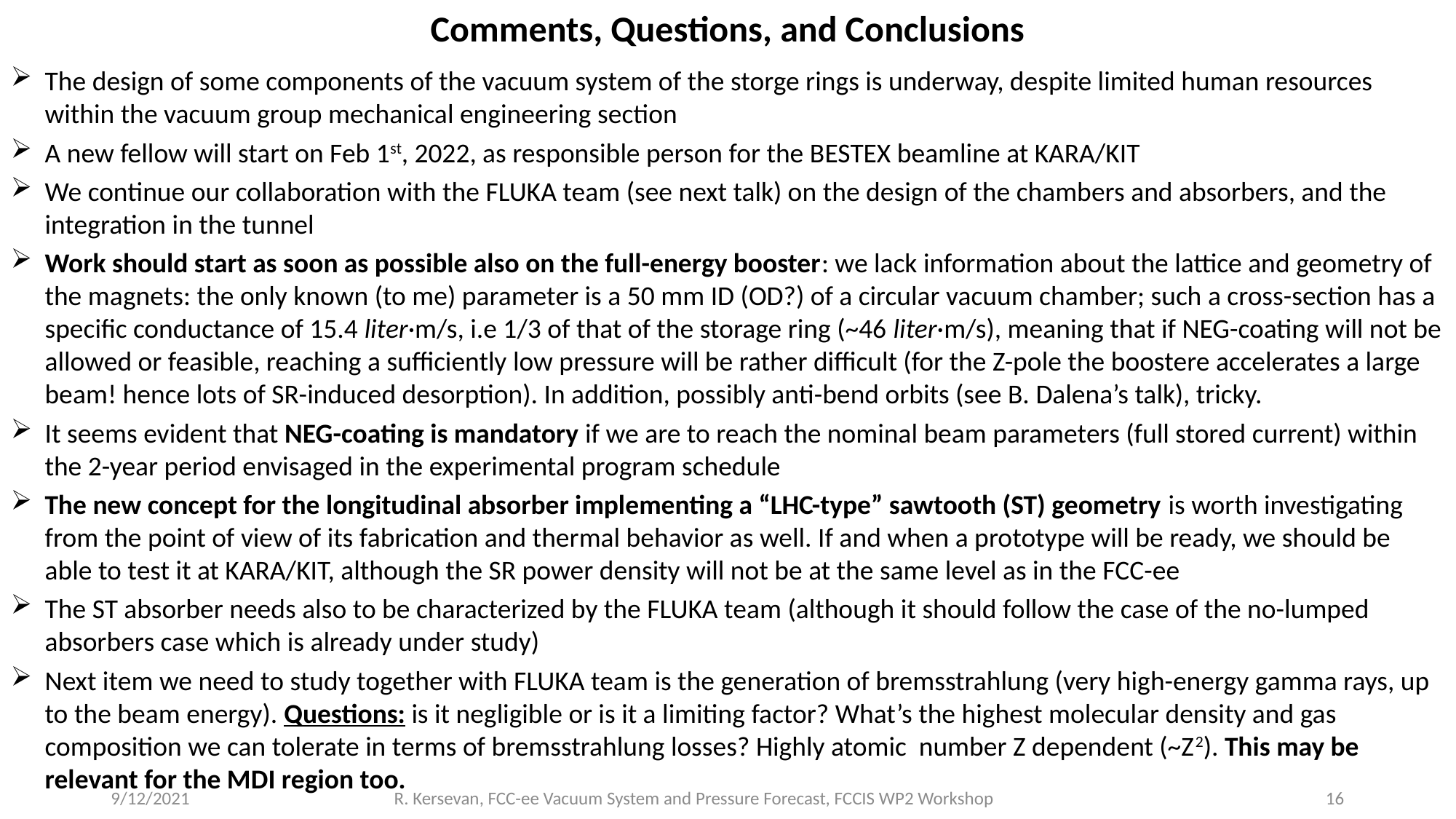

Comments, Questions, and Conclusions

The design of some components of the vacuum system of the storge rings is underway, despite limited human resources within the vacuum group mechanical engineering section
A new fellow will start on Feb 1st, 2022, as responsible person for the BESTEX beamline at KARA/KIT
We continue our collaboration with the FLUKA team (see next talk) on the design of the chambers and absorbers, and the integration in the tunnel
Work should start as soon as possible also on the full-energy booster: we lack information about the lattice and geometry of the magnets: the only known (to me) parameter is a 50 mm ID (OD?) of a circular vacuum chamber; such a cross-section has a specific conductance of 15.4 liter·m/s, i.e 1/3 of that of the storage ring (~46 liter·m/s), meaning that if NEG-coating will not be allowed or feasible, reaching a sufficiently low pressure will be rather difficult (for the Z-pole the boostere accelerates a large beam! hence lots of SR-induced desorption). In addition, possibly anti-bend orbits (see B. Dalena’s talk), tricky.
It seems evident that NEG-coating is mandatory if we are to reach the nominal beam parameters (full stored current) within the 2-year period envisaged in the experimental program schedule
The new concept for the longitudinal absorber implementing a “LHC-type” sawtooth (ST) geometry is worth investigating from the point of view of its fabrication and thermal behavior as well. If and when a prototype will be ready, we should be able to test it at KARA/KIT, although the SR power density will not be at the same level as in the FCC-ee
The ST absorber needs also to be characterized by the FLUKA team (although it should follow the case of the no-lumped absorbers case which is already under study)
Next item we need to study together with FLUKA team is the generation of bremsstrahlung (very high-energy gamma rays, up to the beam energy). Questions: is it negligible or is it a limiting factor? What’s the highest molecular density and gas composition we can tolerate in terms of bremsstrahlung losses? Highly atomic  number Z dependent (~Z2). This may be relevant for the MDI region too.
R. Kersevan, FCC-ee Vacuum System and Pressure Forecast, FCCIS WP2 Workshop
9/12/2021
16